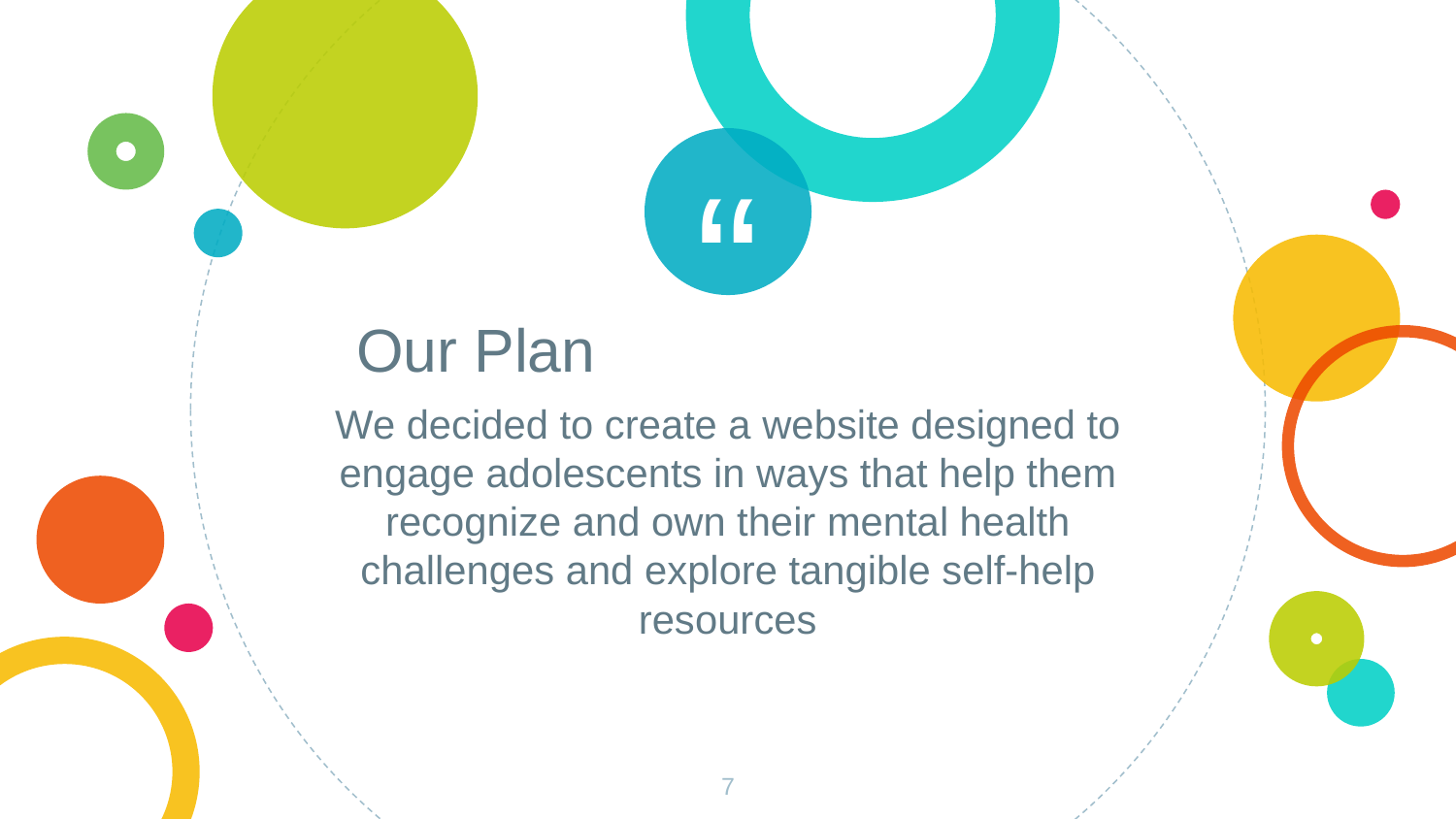

Our Plan
We decided to create a website designed to engage adolescents in ways that help them recognize and own their mental health challenges and explore tangible self-help resources
7